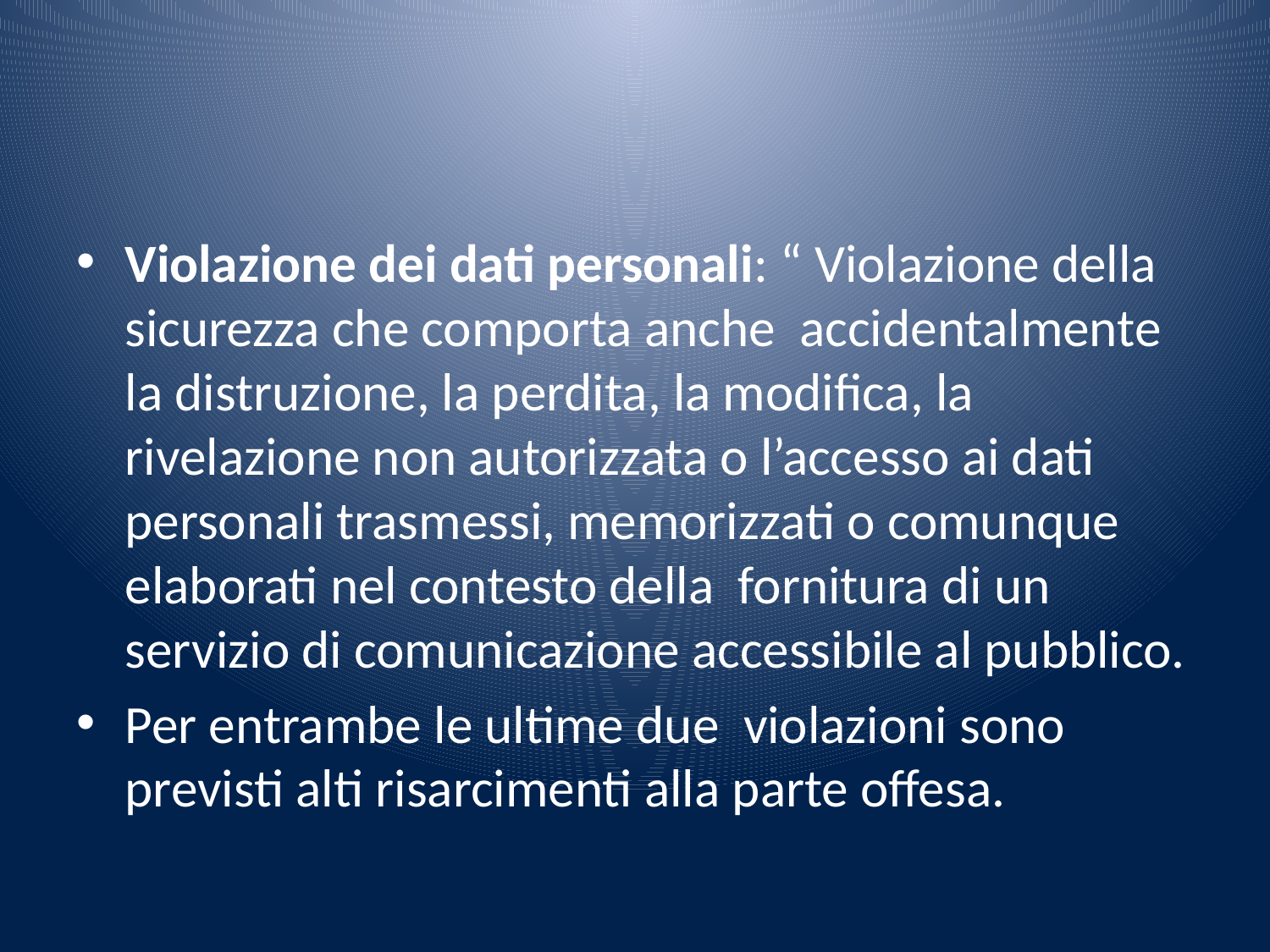

#
Violazione dei dati personali: “ Violazione della sicurezza che comporta anche  accidentalmente la distruzione, la perdita, la modifica, la rivelazione non autorizzata o l’accesso ai dati personali trasmessi, memorizzati o comunque elaborati nel contesto della  fornitura di un servizio di comunicazione accessibile al pubblico.
Per entrambe le ultime due  violazioni sono previsti alti risarcimenti alla parte offesa.